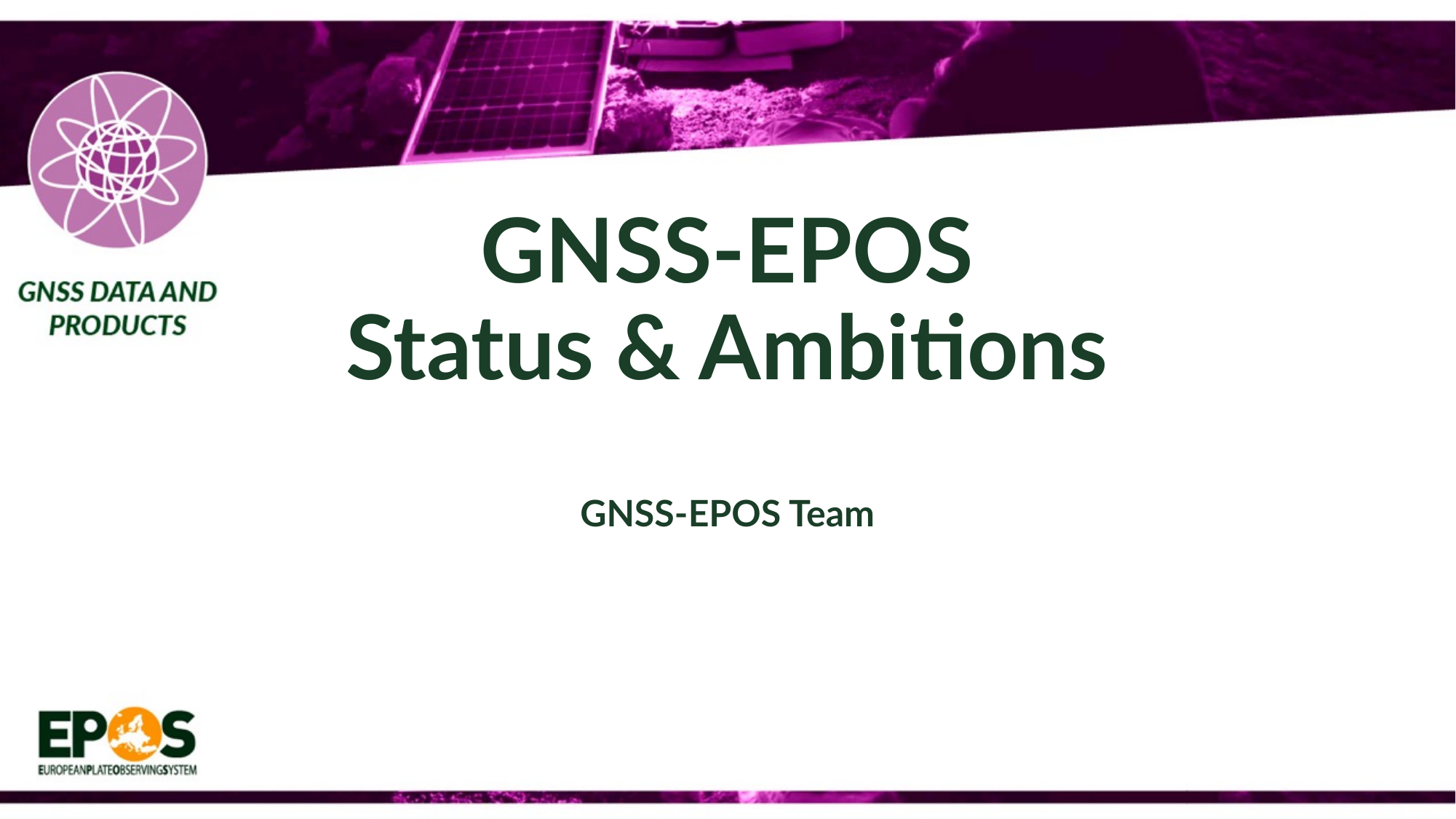

# GNSS-EPOS Status & Ambitions GNSS-EPOS Team